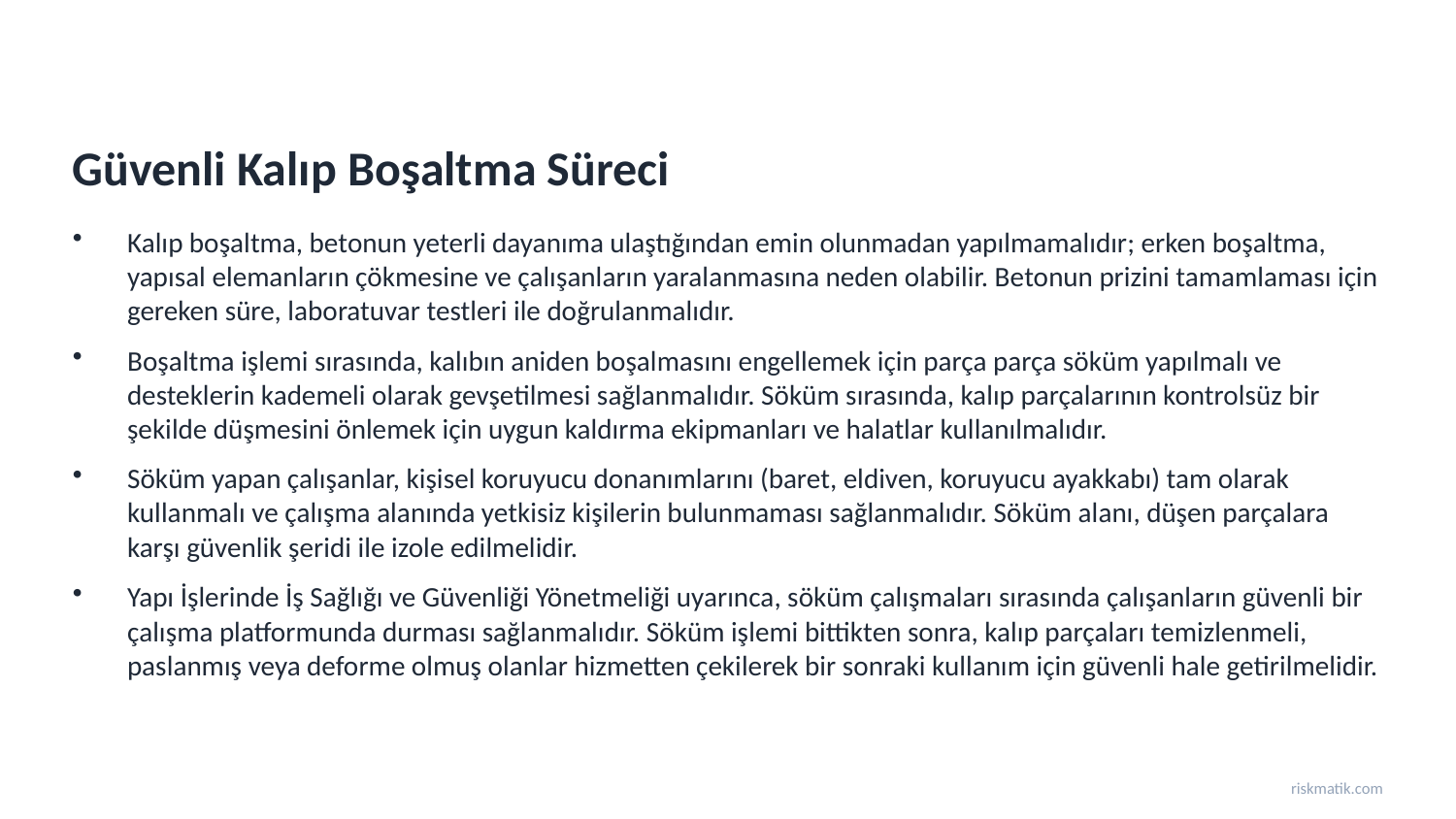

Güvenli Kalıp Boşaltma Süreci
Kalıp boşaltma, betonun yeterli dayanıma ulaştığından emin olunmadan yapılmamalıdır; erken boşaltma, yapısal elemanların çökmesine ve çalışanların yaralanmasına neden olabilir. Betonun prizini tamamlaması için gereken süre, laboratuvar testleri ile doğrulanmalıdır.
Boşaltma işlemi sırasında, kalıbın aniden boşalmasını engellemek için parça parça söküm yapılmalı ve desteklerin kademeli olarak gevşetilmesi sağlanmalıdır. Söküm sırasında, kalıp parçalarının kontrolsüz bir şekilde düşmesini önlemek için uygun kaldırma ekipmanları ve halatlar kullanılmalıdır.
Söküm yapan çalışanlar, kişisel koruyucu donanımlarını (baret, eldiven, koruyucu ayakkabı) tam olarak kullanmalı ve çalışma alanında yetkisiz kişilerin bulunmaması sağlanmalıdır. Söküm alanı, düşen parçalara karşı güvenlik şeridi ile izole edilmelidir.
Yapı İşlerinde İş Sağlığı ve Güvenliği Yönetmeliği uyarınca, söküm çalışmaları sırasında çalışanların güvenli bir çalışma platformunda durması sağlanmalıdır. Söküm işlemi bittikten sonra, kalıp parçaları temizlenmeli, paslanmış veya deforme olmuş olanlar hizmetten çekilerek bir sonraki kullanım için güvenli hale getirilmelidir.
riskmatik.com